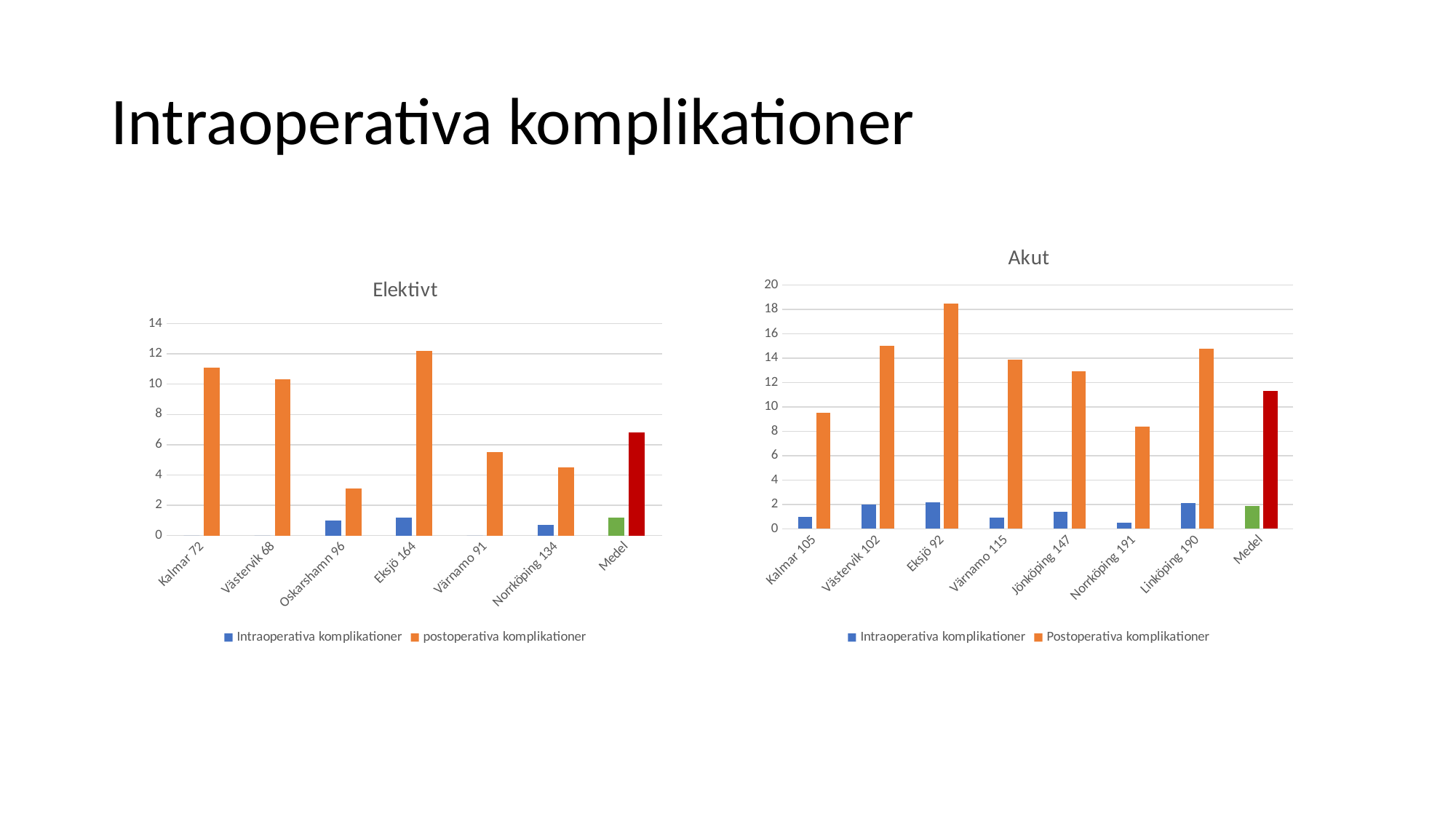

# Intraoperativa komplikationer

### Chart: Akut

| Category | Intraoperativa komplikationer | Postoperativa komplikationer |
|---|---|---|
| Kalmar 105 | 1.0 | 9.5 |
| Västervik 102 | 2.0 | 15.0 |
| Eksjö 92 | 2.2 | 18.5 |
| Värnamo 115 | 0.9 | 13.9 |
| Jönköping 147 | 1.4 | 12.9 |
| Norrköping 191 | 0.5 | 8.4 |
| Linköping 190 | 2.1 | 14.8 |
| Medel | 1.9 | 11.3 |

### Chart: Elektivt

| Category | Intraoperativa komplikationer | postoperativa komplikationer |
|---|---|---|
| Kalmar 72 | 0.0 | 11.1 |
| Västervik 68 | 0.0 | 10.3 |
| Oskarshamn 96 | 1.0 | 3.1 |
| Eksjö 164 | 1.2 | 12.2 |
| Värnamo 91 | 0.0 | 5.5 |
| Norrköping 134 | 0.7 | 4.5 |
| Medel | 1.2 | 6.8 |